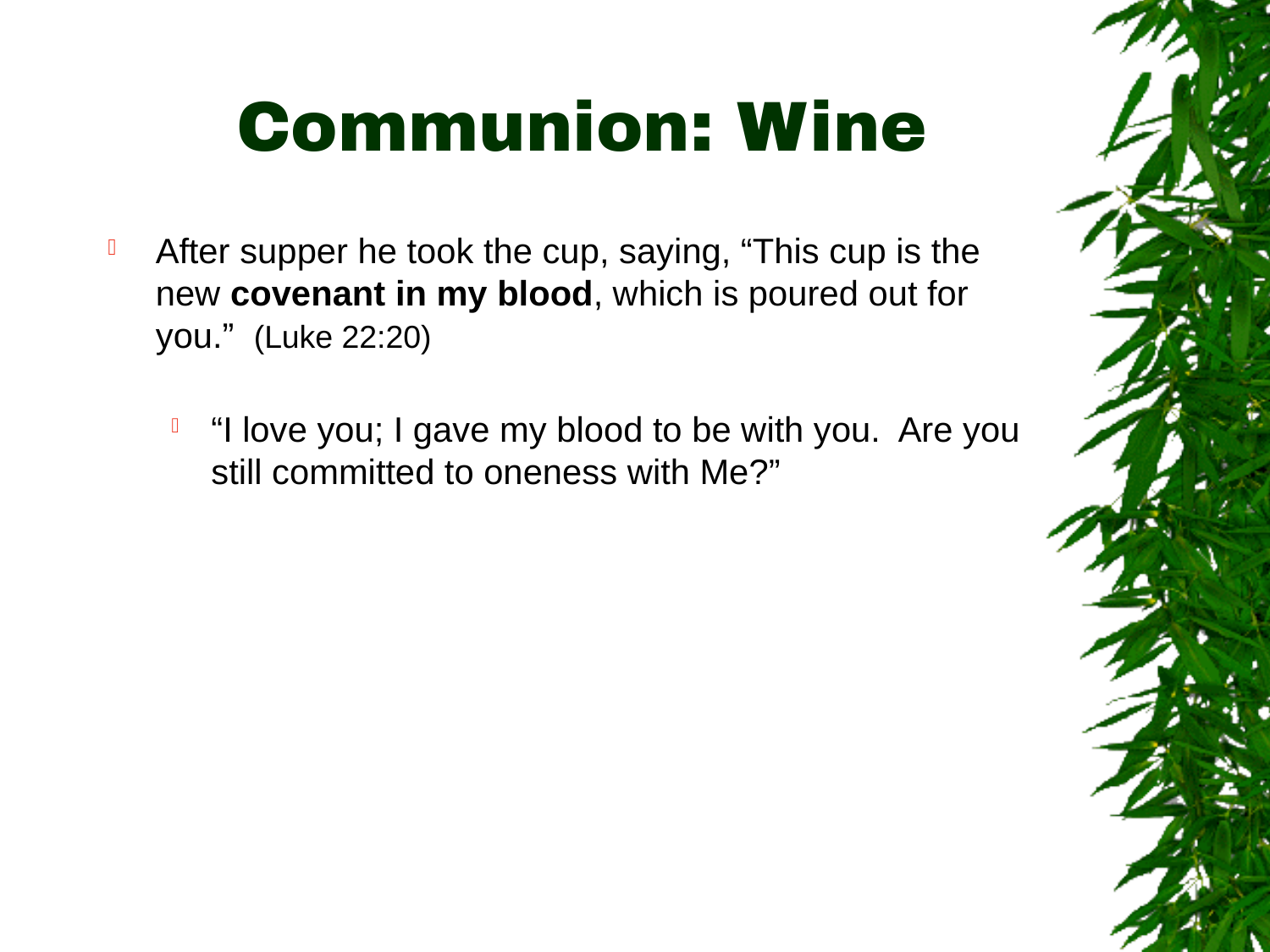

# Communion: Wine
After supper he took the cup, saying, “This cup is the new covenant in my blood, which is poured out for you.”  (Luke 22:20)

“I love you; I gave my blood to be with you.  Are you still committed to oneness with Me?”